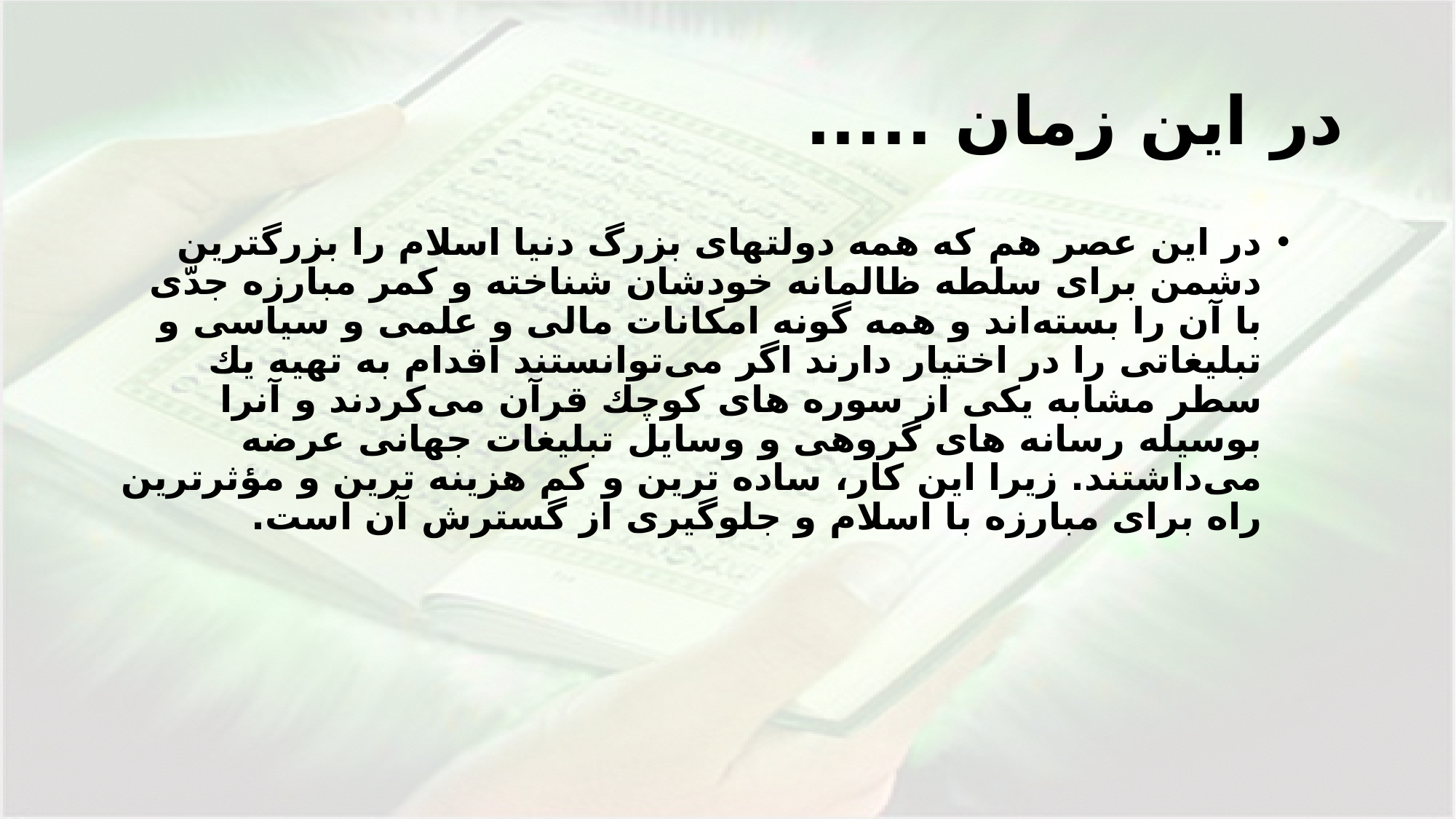

# در این زمان .....
در اين عصر هم كه همه دولتهاى بزرگ دنيا اسلام را بزرگترين دشمن براى سلطه ظالمانه خودشان شناخته و كمر مبارزه جدّى با آن را بسته‌اند و همه گونه امكانات مالى و علمى و سياسى و تبليغاتى را در اختيار دارند اگر مى‌توانستند اقدام به تهيه يك سطر مشابه يكى از سوره هاى كوچك قرآن مى‌كردند و آنرا بوسيله رسانه هاى گروهى و وسايل تبليغات جهانى عرضه مى‌داشتند. زيرا اين كار، ساده ترين و كم هزينه ترين و مؤثرترين راه براى مبارزه با اسلام و جلوگيرى از گسترش آن است.